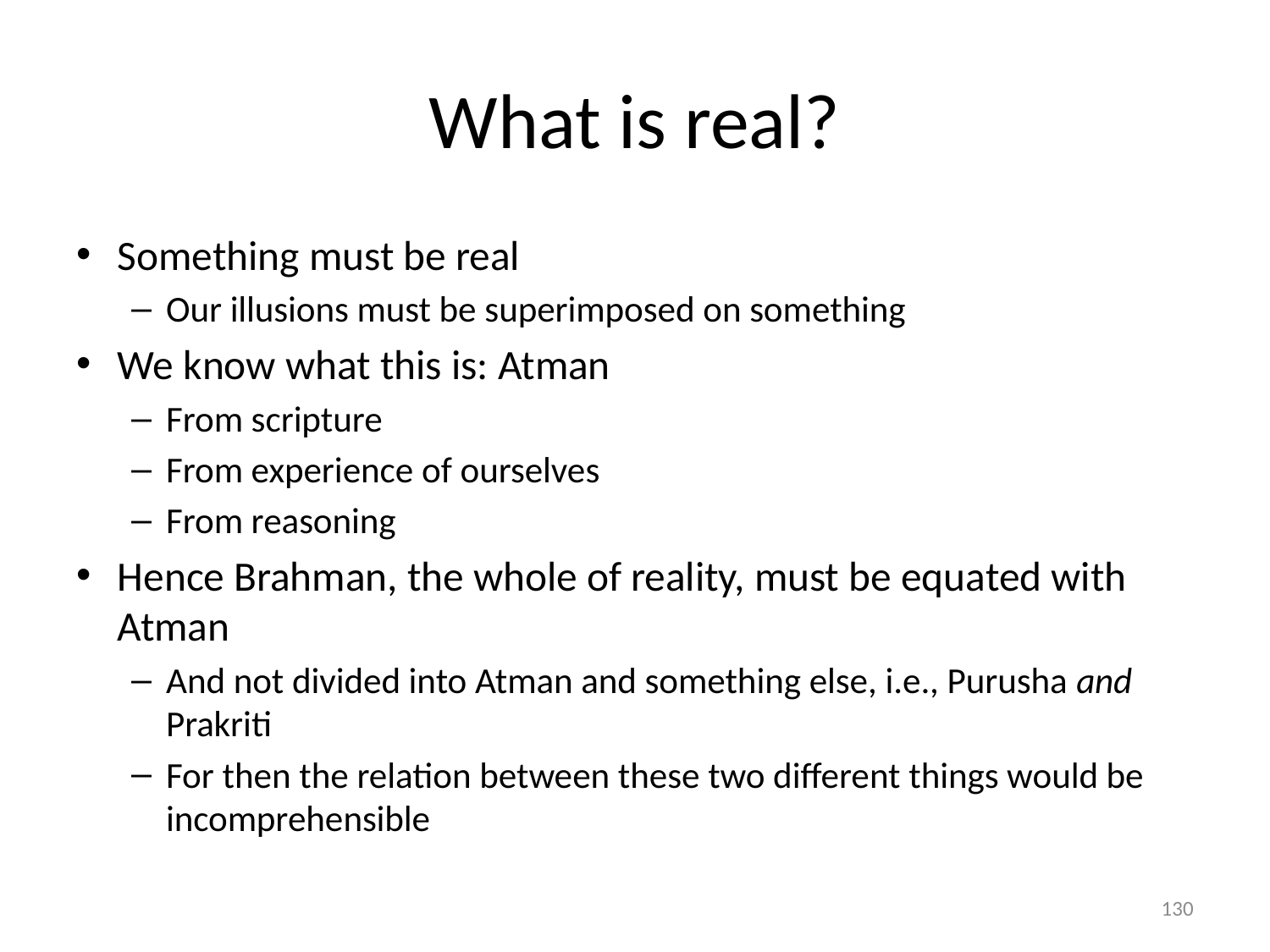

# What is real?
Something must be real
Our illusions must be superimposed on something
We know what this is: Atman
From scripture
From experience of ourselves
From reasoning
Hence Brahman, the whole of reality, must be equated with Atman
And not divided into Atman and something else, i.e., Purusha and Prakriti
For then the relation between these two different things would be incomprehensible
130